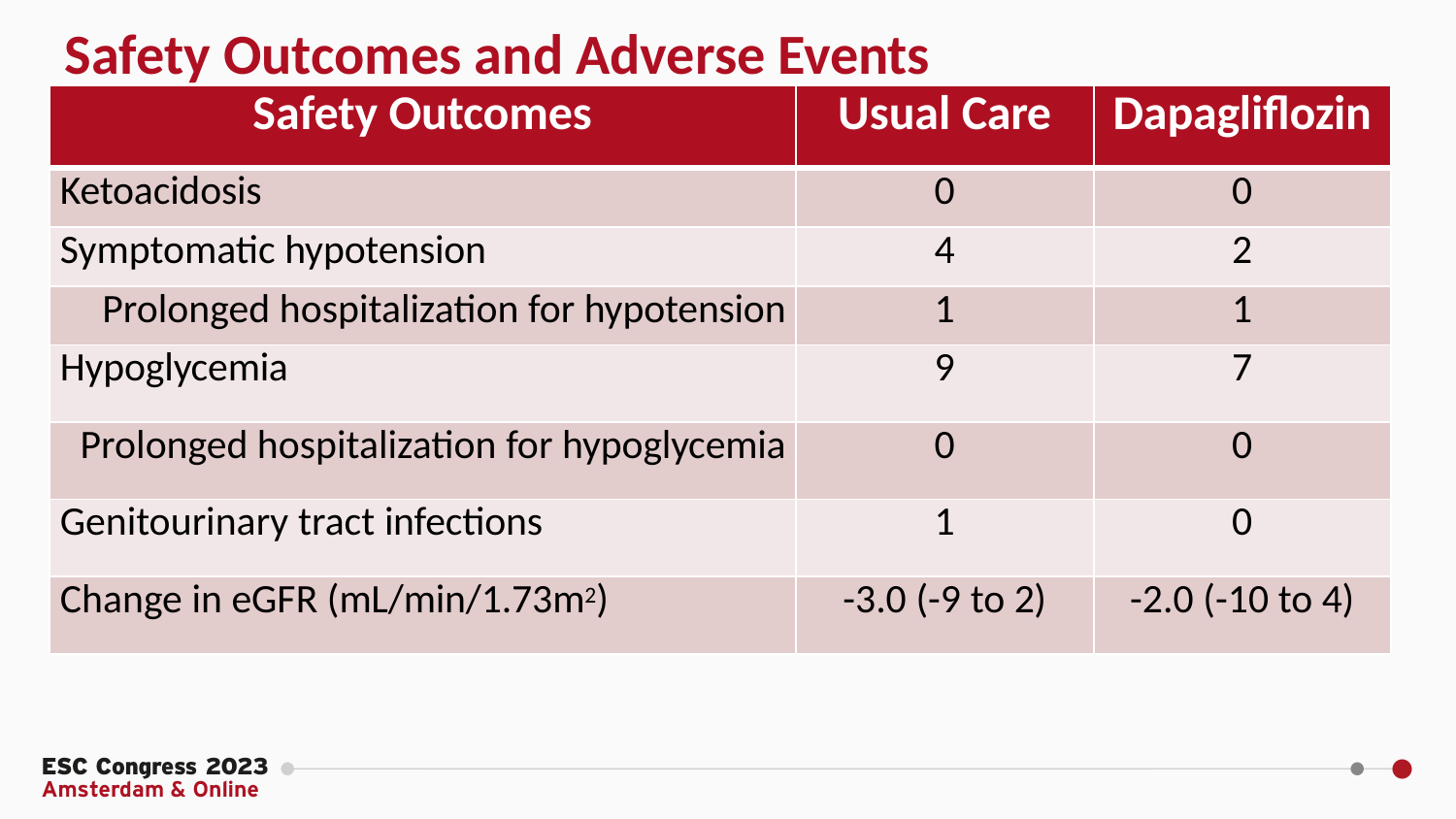

# Safety Outcomes and Adverse Events
| Safety Outcomes | Usual Care | Dapagliflozin |
| --- | --- | --- |
| Ketoacidosis | 0 | 0 |
| Symptomatic hypotension | 4 | 2 |
| Prolonged hospitalization for hypotension | 1 | 1 |
| Hypoglycemia | 9 | 7 |
| Prolonged hospitalization for hypoglycemia | 0 | 0 |
| Genitourinary tract infections | 1 | 0 |
| Change in eGFR (mL/min/1.73m2) | -3.0 (-9 to 2) | -2.0 (-10 to 4) |